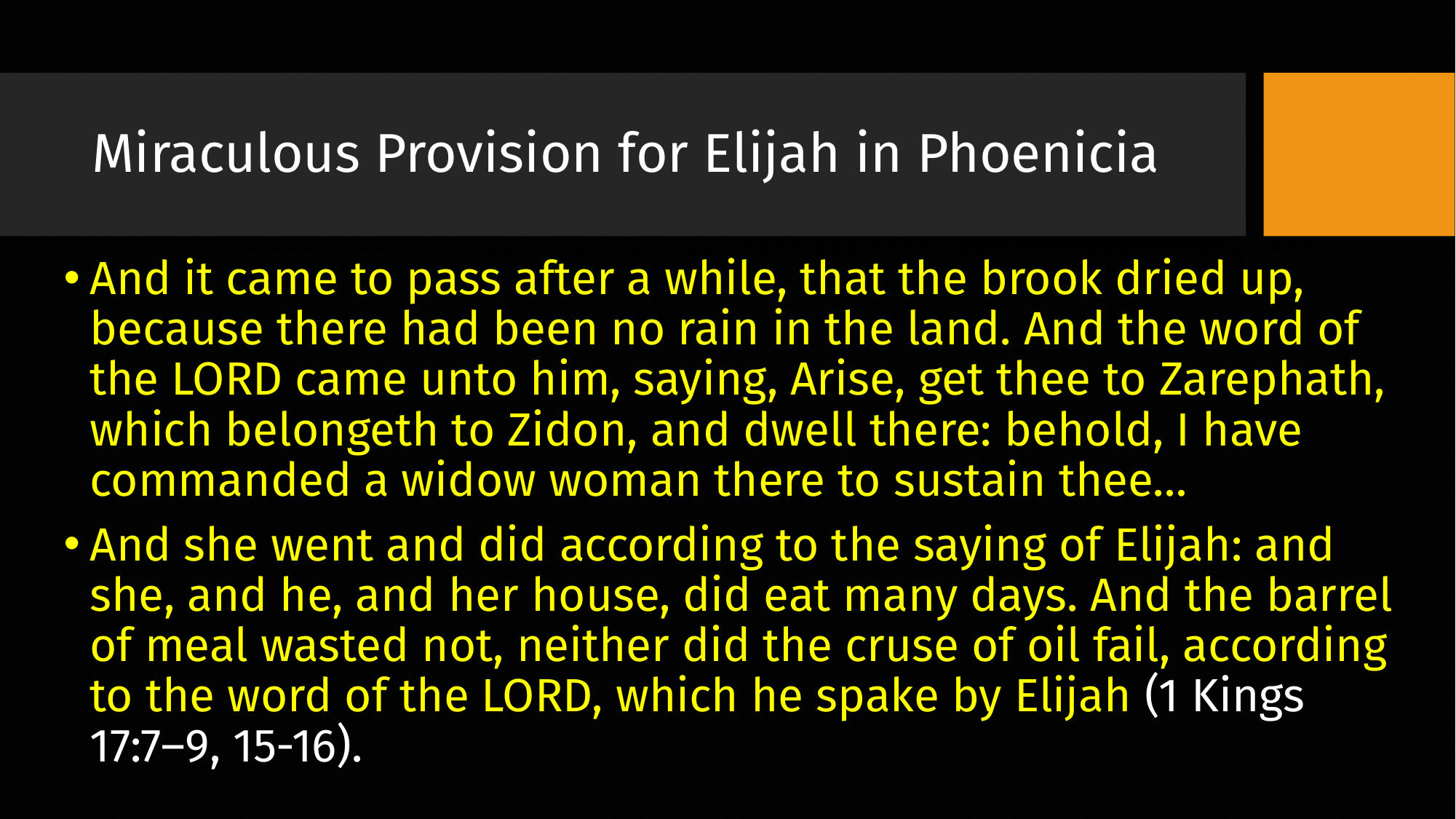

# Miraculous Provision for Elijah in Phoenicia
And it came to pass after a while, that the brook dried up, because there had been no rain in the land. And the word of the LORD came unto him, saying, Arise, get thee to Zarephath, which belongeth to Zidon, and dwell there: behold, I have commanded a widow woman there to sustain thee…
And she went and did according to the saying of Elijah: and she, and he, and her house, did eat many days. And the barrel of meal wasted not, neither did the cruse of oil fail, according to the word of the LORD, which he spake by Elijah (1 Kings 17:7–9, 15-16).